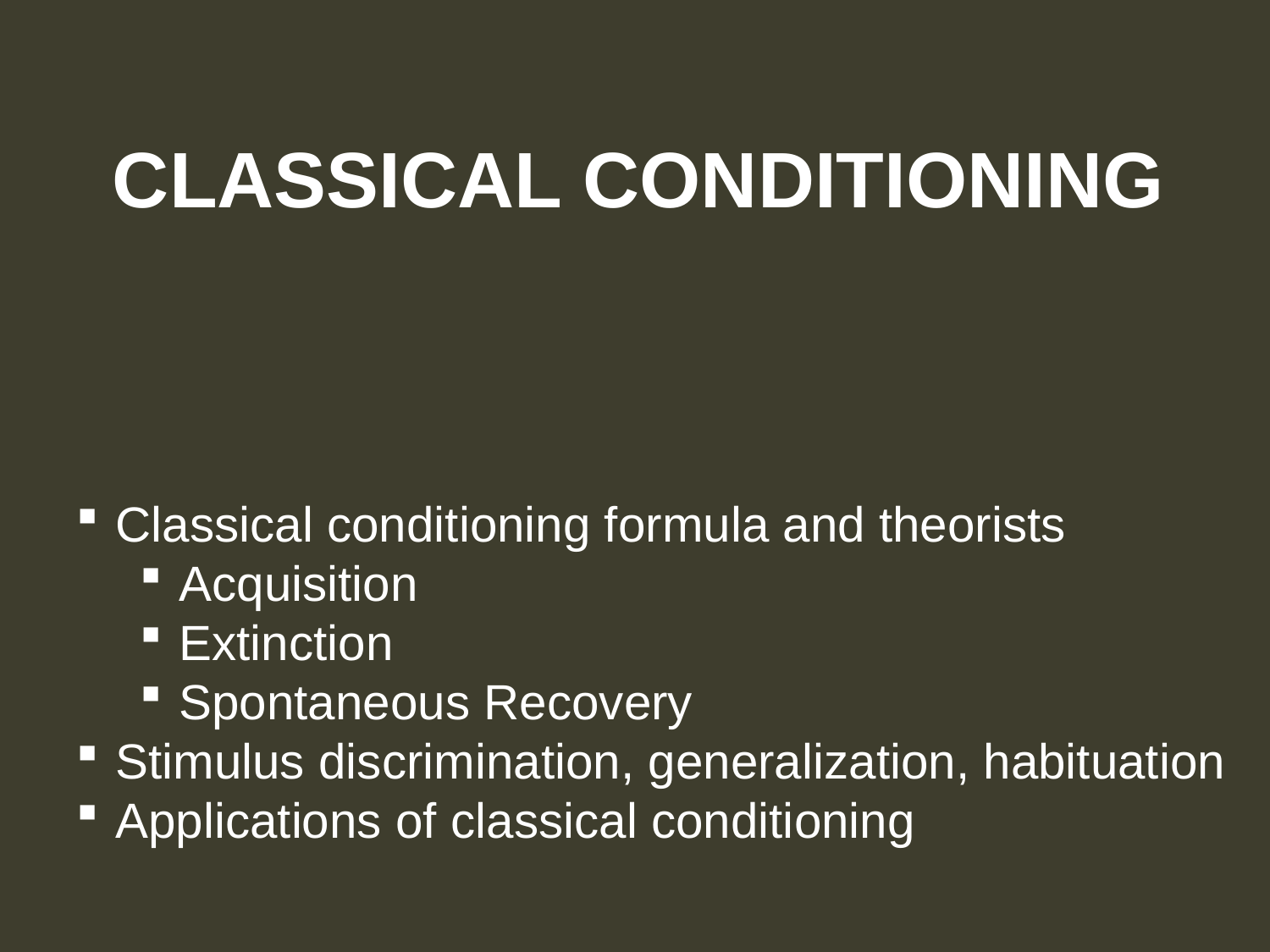

# Classical Conditioning
Classical conditioning formula and theorists
Acquisition
Extinction
Spontaneous Recovery
Stimulus discrimination, generalization, habituation
Applications of classical conditioning